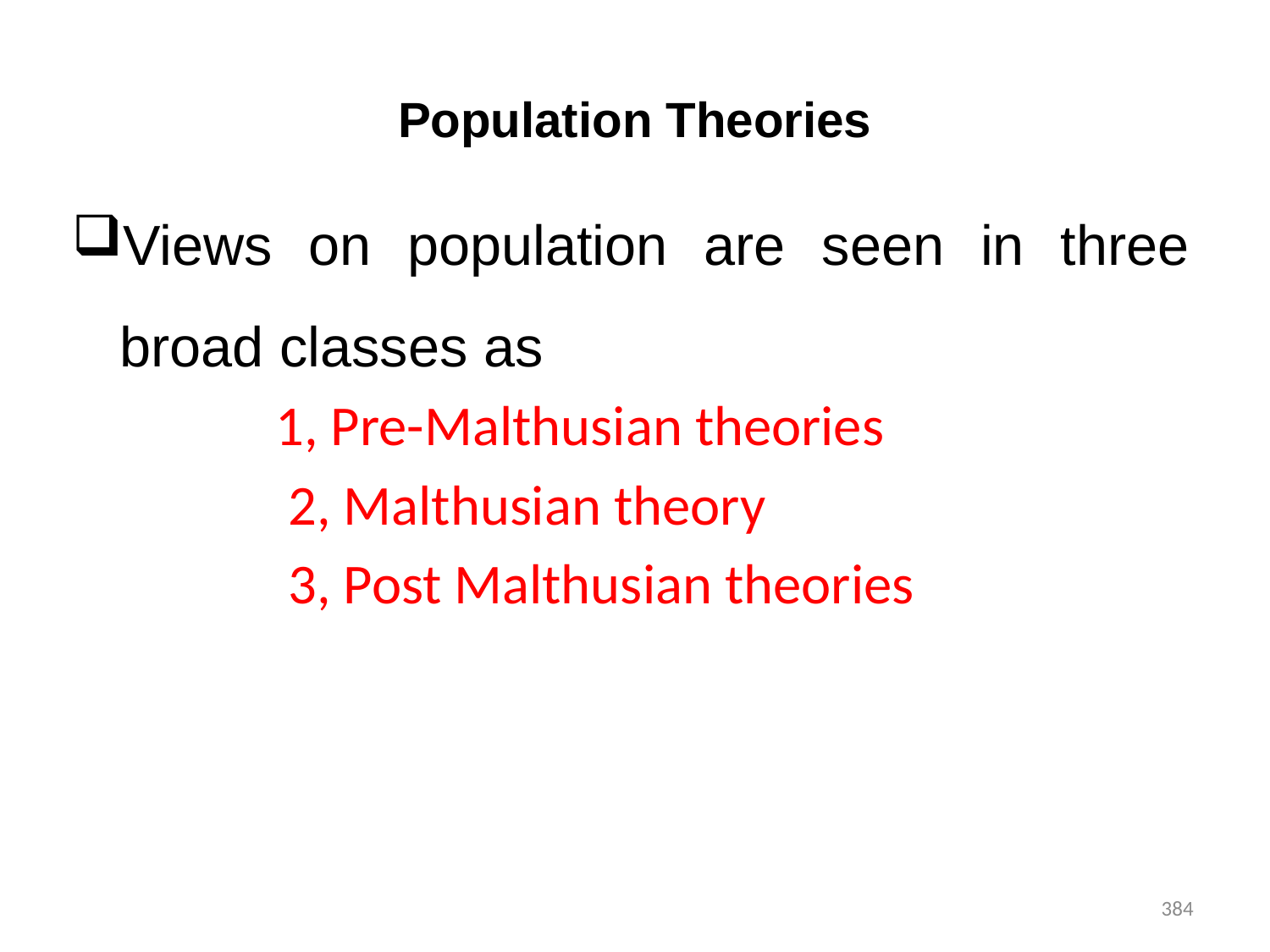

# Population Theories
Views on population are seen in three broad classes as
                1, Pre-Malthusian theories
                 2, Malthusian theory
                 3, Post Malthusian theories

384